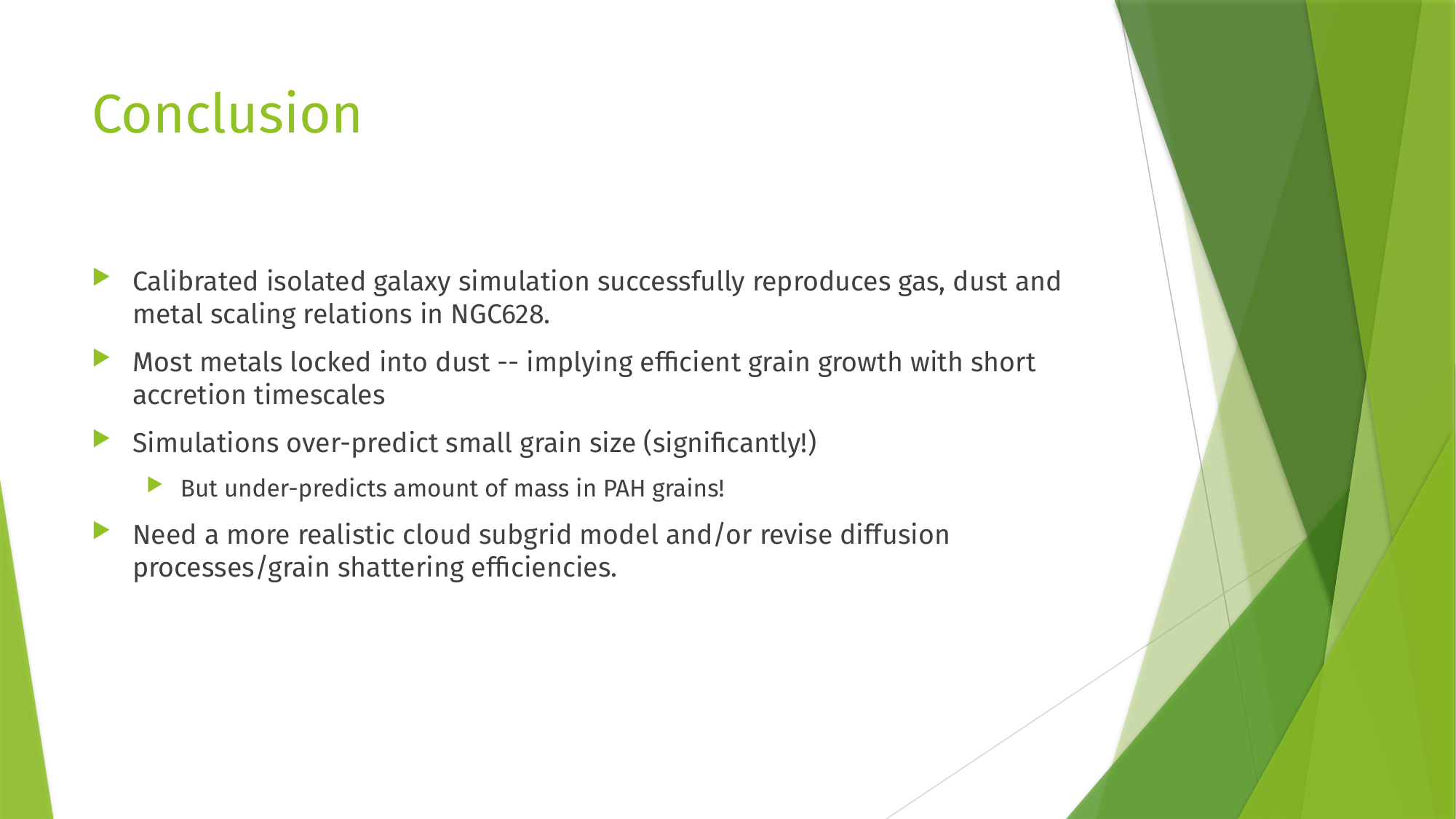

# Conclusion
Calibrated isolated galaxy simulation successfully reproduces gas, dust and metal scaling relations in NGC628.
Most metals locked into dust -- implying efficient grain growth with short accretion timescales
Simulations over-predict small grain size (significantly!)
But under-predicts amount of mass in PAH grains!
Need a more realistic cloud subgrid model and/or revise diffusion processes/grain shattering efficiencies.